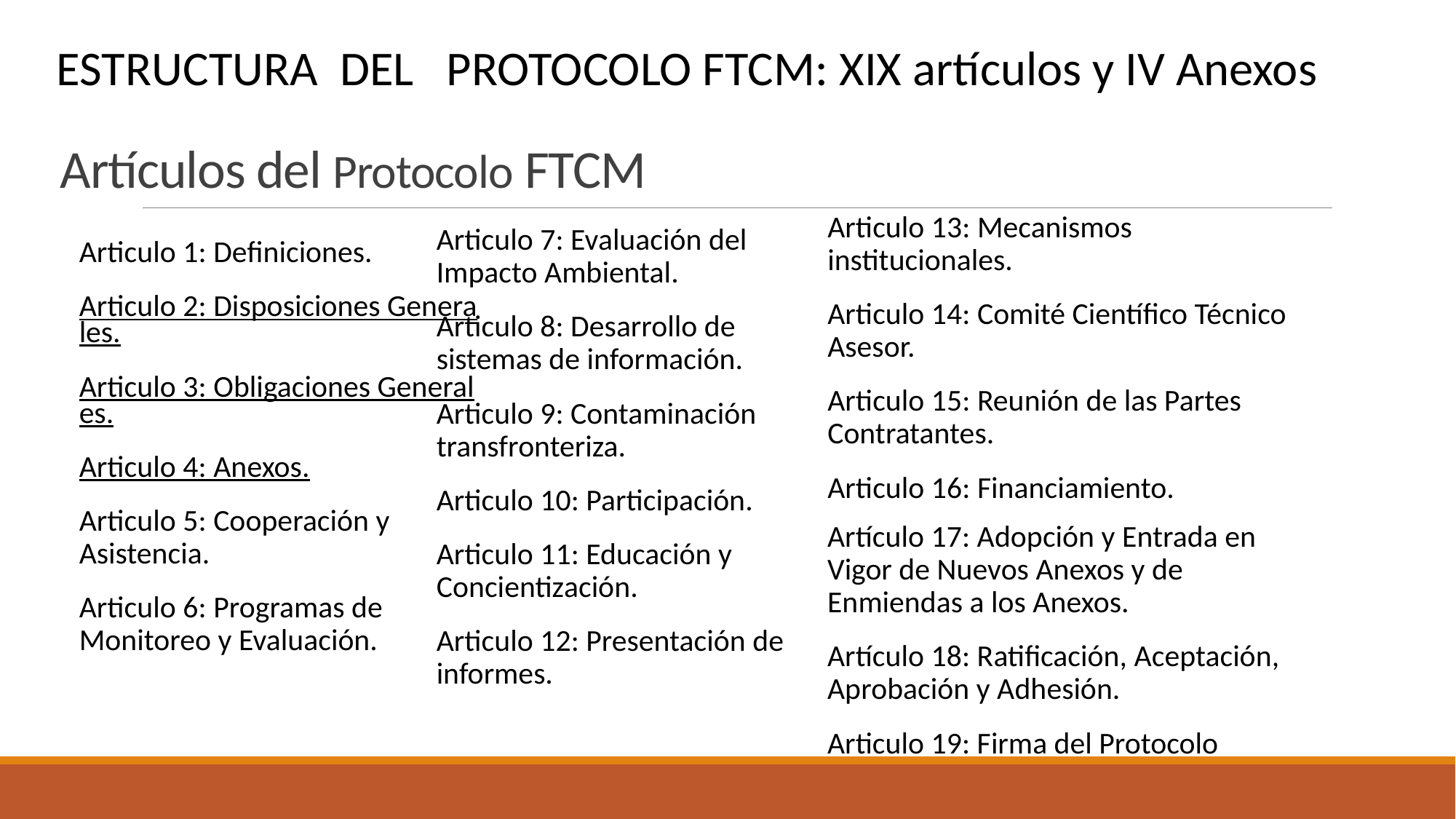

ESTRUCTURA  DEL   PROTOCOLO FTCM: XIX artículos y IV Anexos

# Artículos del Protocolo FTCM
Articulo 13: Mecanismos institucionales.
Articulo 14: Comité Científico Técnico Asesor.
Articulo 15: Reunión de las Partes Contratantes.
Articulo 16: Financiamiento.

Articulo 7: Evaluación del Impacto Ambiental.
Articulo 8: Desarrollo de sistemas de información.
Articulo 9: Contaminación transfronteriza.
Articulo 10: Participación.
Articulo 11: Educación y Concientización.
Articulo 12: Presentación de informes.

Articulo 1: Definiciones.
Articulo 2: Disposiciones Generales.
Articulo 3: Obligaciones Generales.
Articulo 4: Anexos.
Articulo 5: Cooperación y Asistencia.
Articulo 6: Programas de Monitoreo y Evaluación.
Artículo 17: Adopción y Entrada en Vigor de Nuevos Anexos y de Enmiendas a los Anexos.
Artículo 18: Ratificación, Aceptación, Aprobación y Adhesión.
Articulo 19: Firma del Protocolo